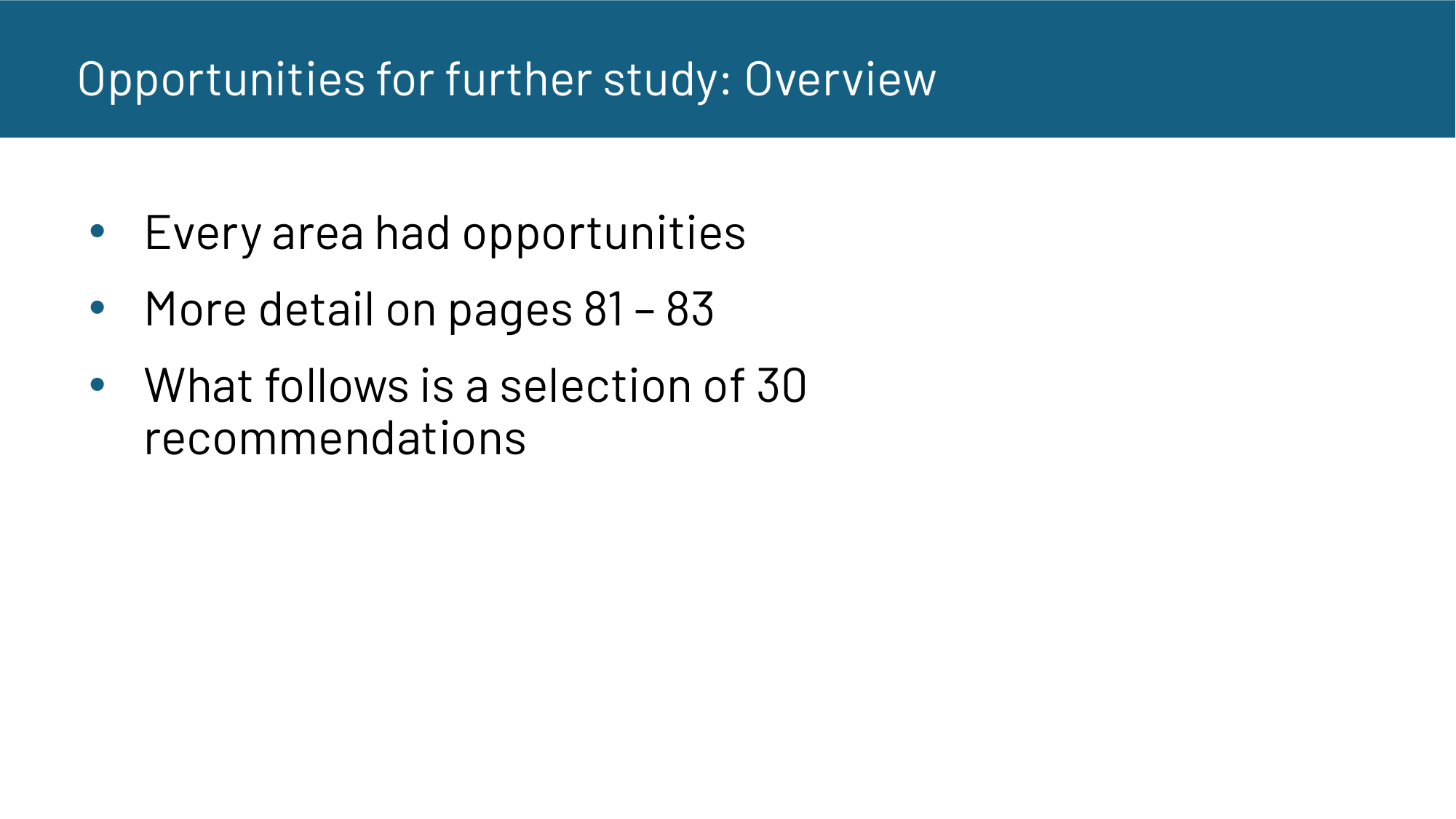

# Opportunities for further study: Overview
Every area had opportunities
More detail on pages 81 – 83
What follows is a selection of 30 recommendations